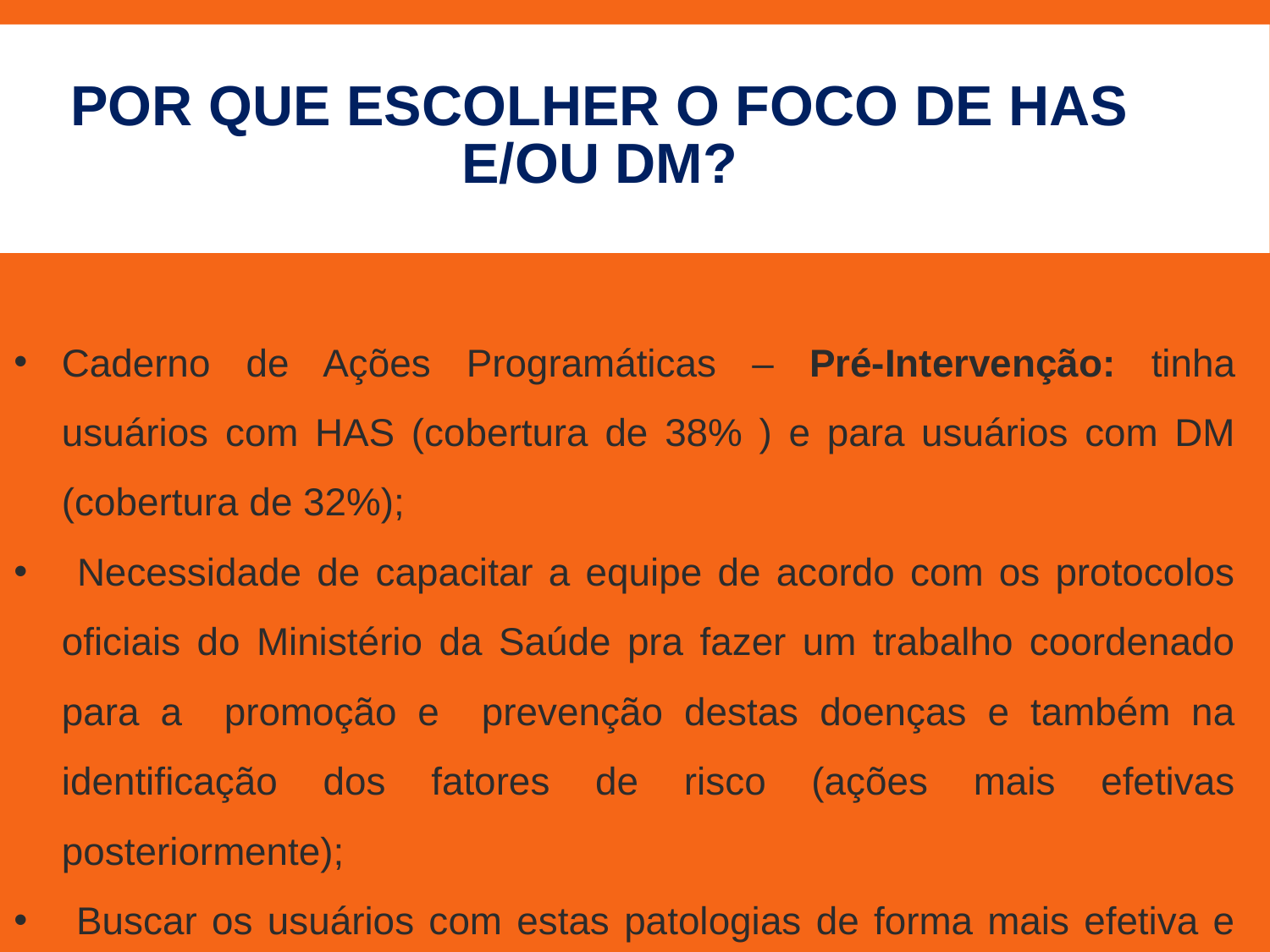

# Por que escolher o foco de has e/ou dm?

Caderno de Ações Programáticas – Pré-Intervenção: tinha usuários com HAS (cobertura de 38% ) e para usuários com DM (cobertura de 32%);
 Necessidade de capacitar a equipe de acordo com os protocolos oficiais do Ministério da Saúde pra fazer um trabalho coordenado para a  promoção e  prevenção destas doenças e também na identificação dos fatores de risco (ações mais efetivas posteriormente);
 Buscar os usuários com estas patologias de forma mais efetiva e frequente.